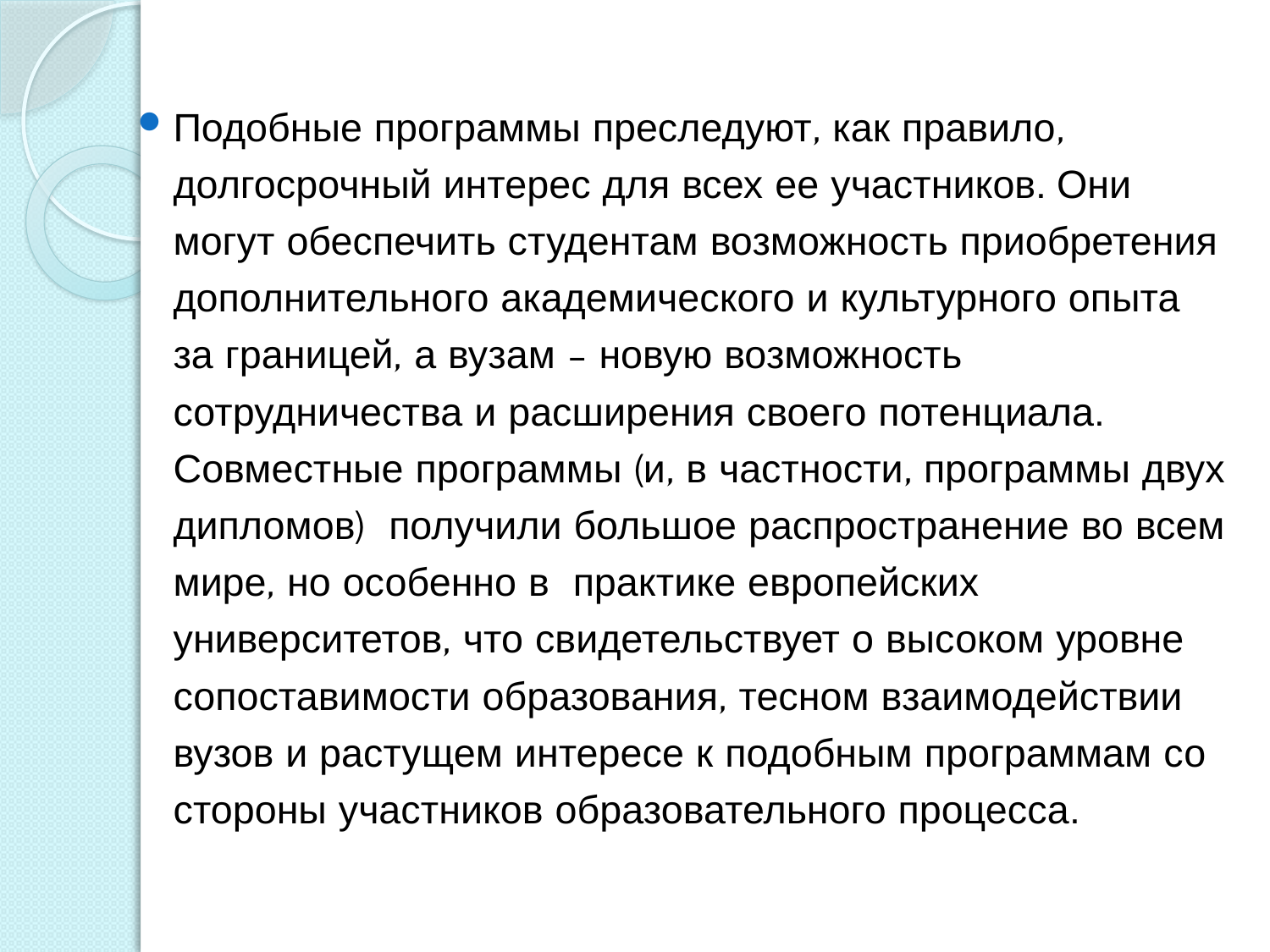

#
Подобные программы преследуют, как правило, долгосрочный интерес для всех ее участников. Они могут обеспечить студентам возможность приобретения дополнительного академического и культурного опыта за границей, а вузам – новую возможность сотрудничества и расширения своего потенциала. Совместные программы (и, в частности, программы двух дипломов)  получили большое распространение во всем мире, но особенно в  практике европейских университетов, что свидетельствует о высоком уровне сопоставимости образования, тесном взаимодействии вузов и растущем интересе к подобным программам со стороны участников образовательного процесса.